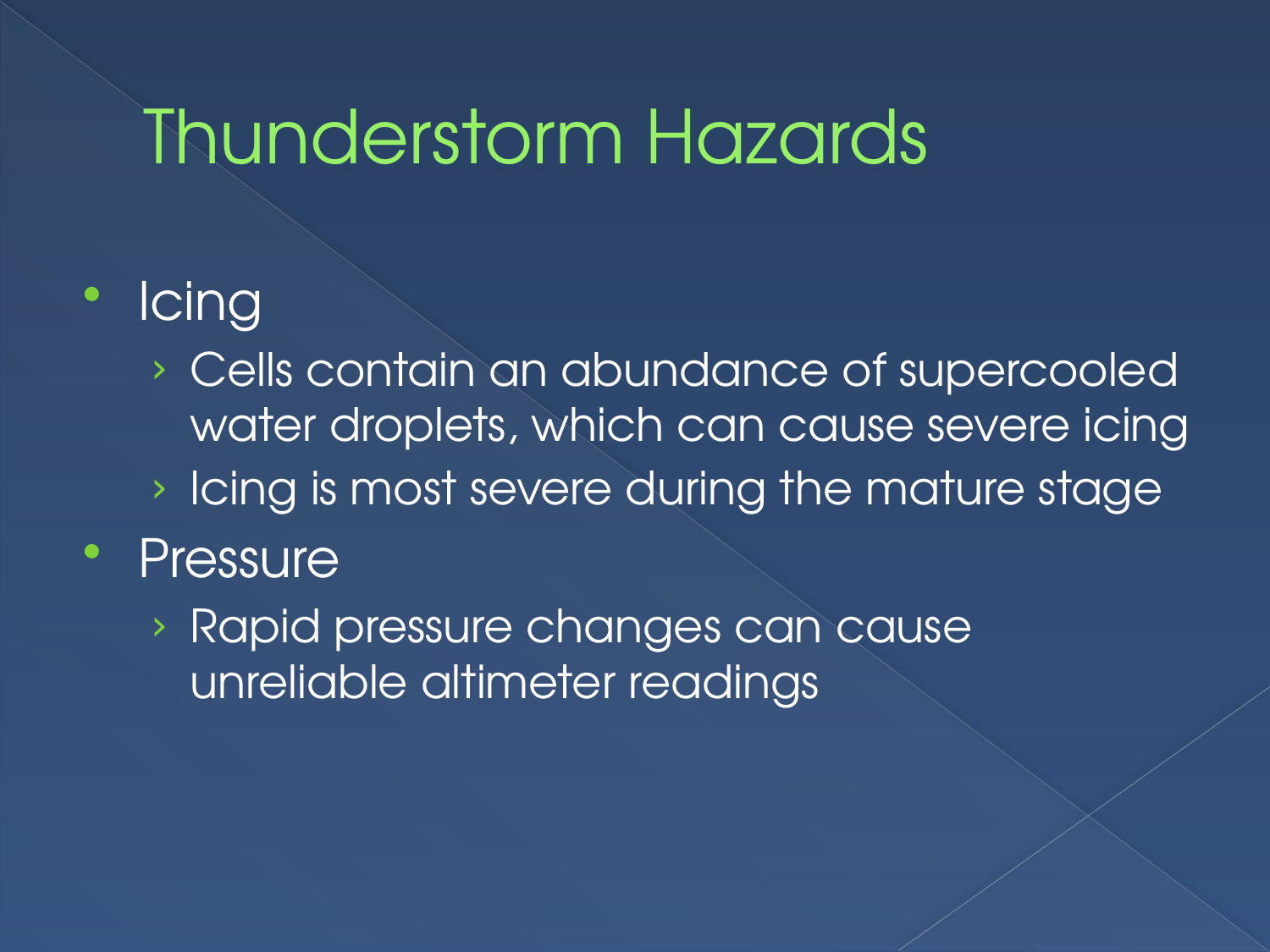

# Thunderstorm Hazards
Icing
Cells contain an abundance of supercooled water droplets, which can cause severe icing
Icing is most severe during the mature stage
Pressure
Rapid pressure changes can cause unreliable altimeter readings